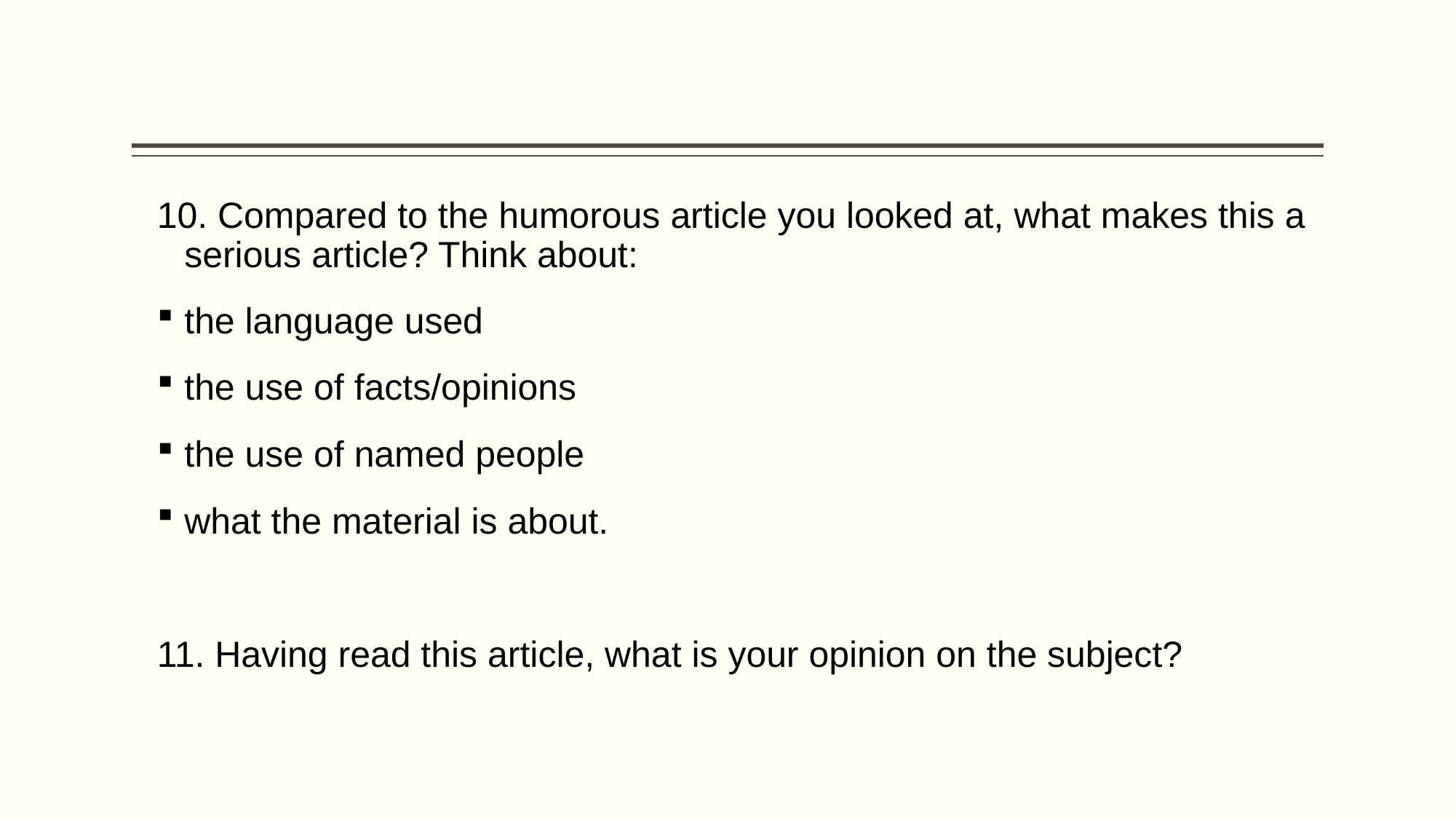

#
10. Compared to the humorous article you looked at, what makes this a serious article? Think about:
the language used
the use of facts/opinions
the use of named people
what the material is about.

11. Having read this article, what is your opinion on the subject?